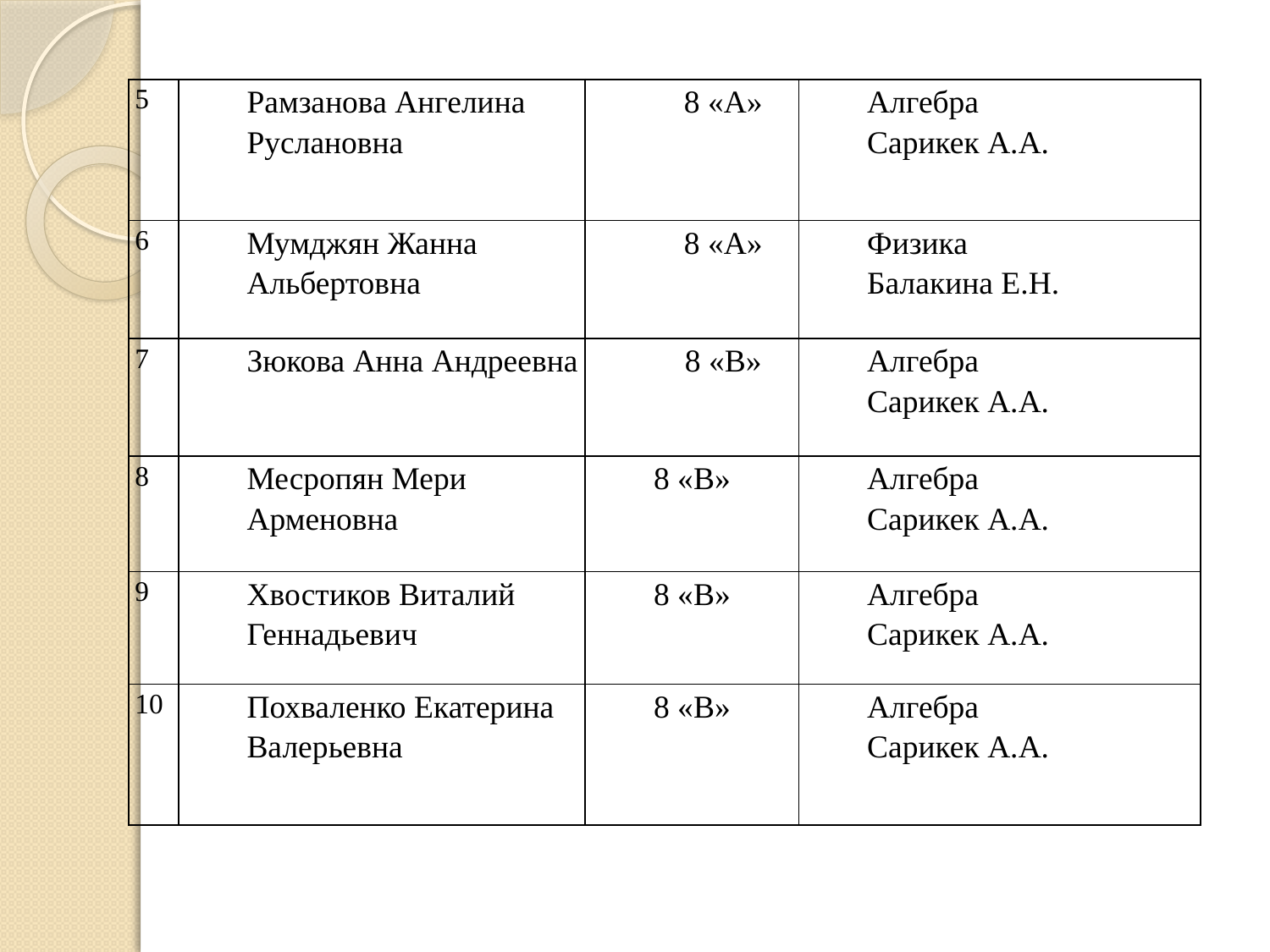

| 5 | Рамзанова Ангелина Руслановна | 8 «А» | Алгебра Сарикек А.А. |
| --- | --- | --- | --- |
| 6 | Мумджян Жанна Альбертовна | 8 «А» | Физика Балакина Е.Н. |
| 7 | Зюкова Анна Андреевна | 8 «В» | Алгебра Сарикек А.А. |
| 8 | Месропян Мери Арменовна | 8 «В» | Алгебра Сарикек А.А. |
| 9 | Хвостиков Виталий Геннадьевич | 8 «В» | Алгебра Сарикек А.А. |
| 10 | Похваленко Екатерина Валерьевна | 8 «В» | Алгебра Сарикек А.А. |